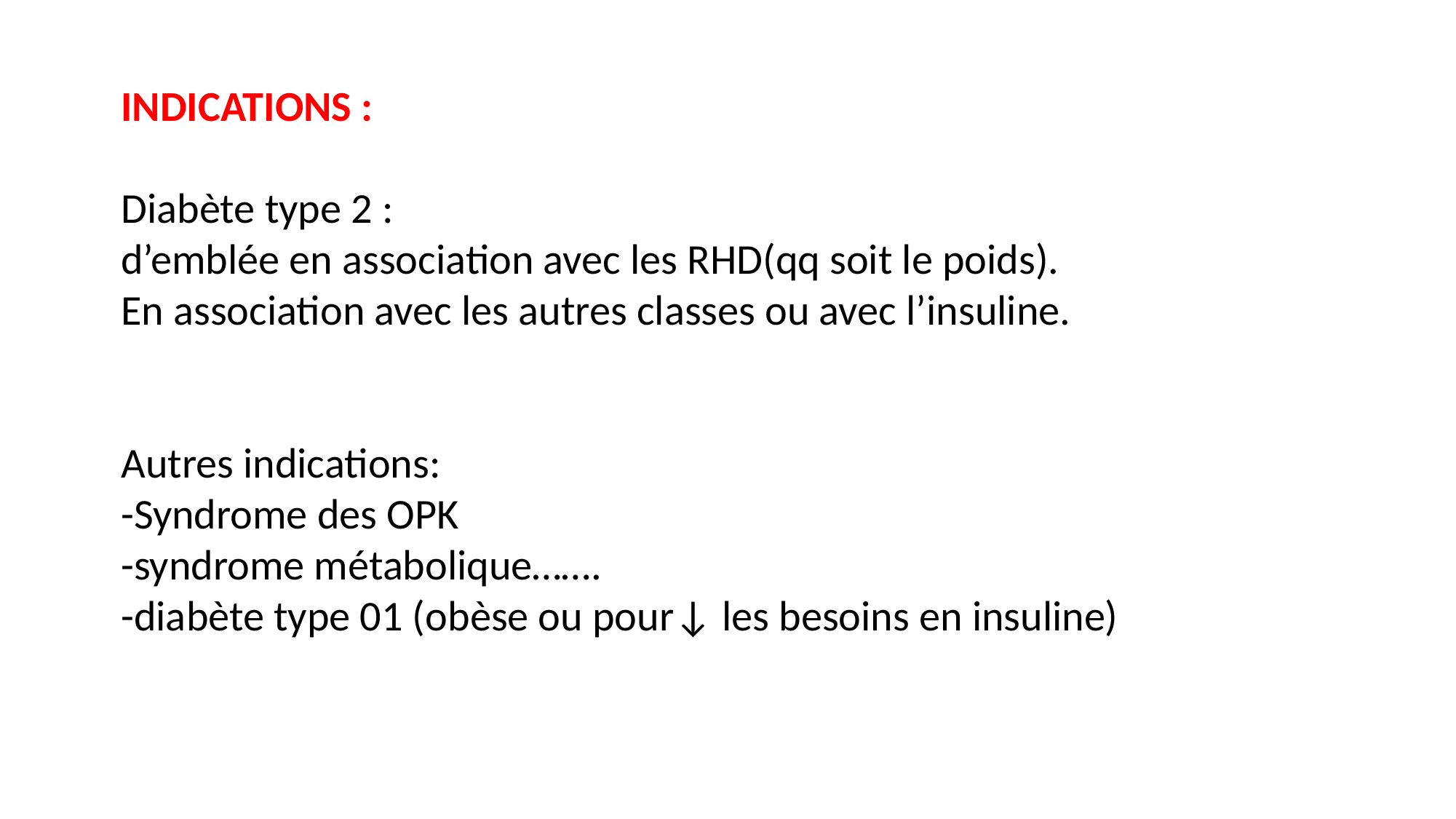

INDICATIONS :

Diabète type 2 :
d’emblée en association avec les RHD(qq soit le poids).
En association avec les autres classes ou avec l’insuline.

Autres indications:
-Syndrome des OPK
-syndrome métabolique…….
-diabète type 01 (obèse ou pour↓ les besoins en insuline)